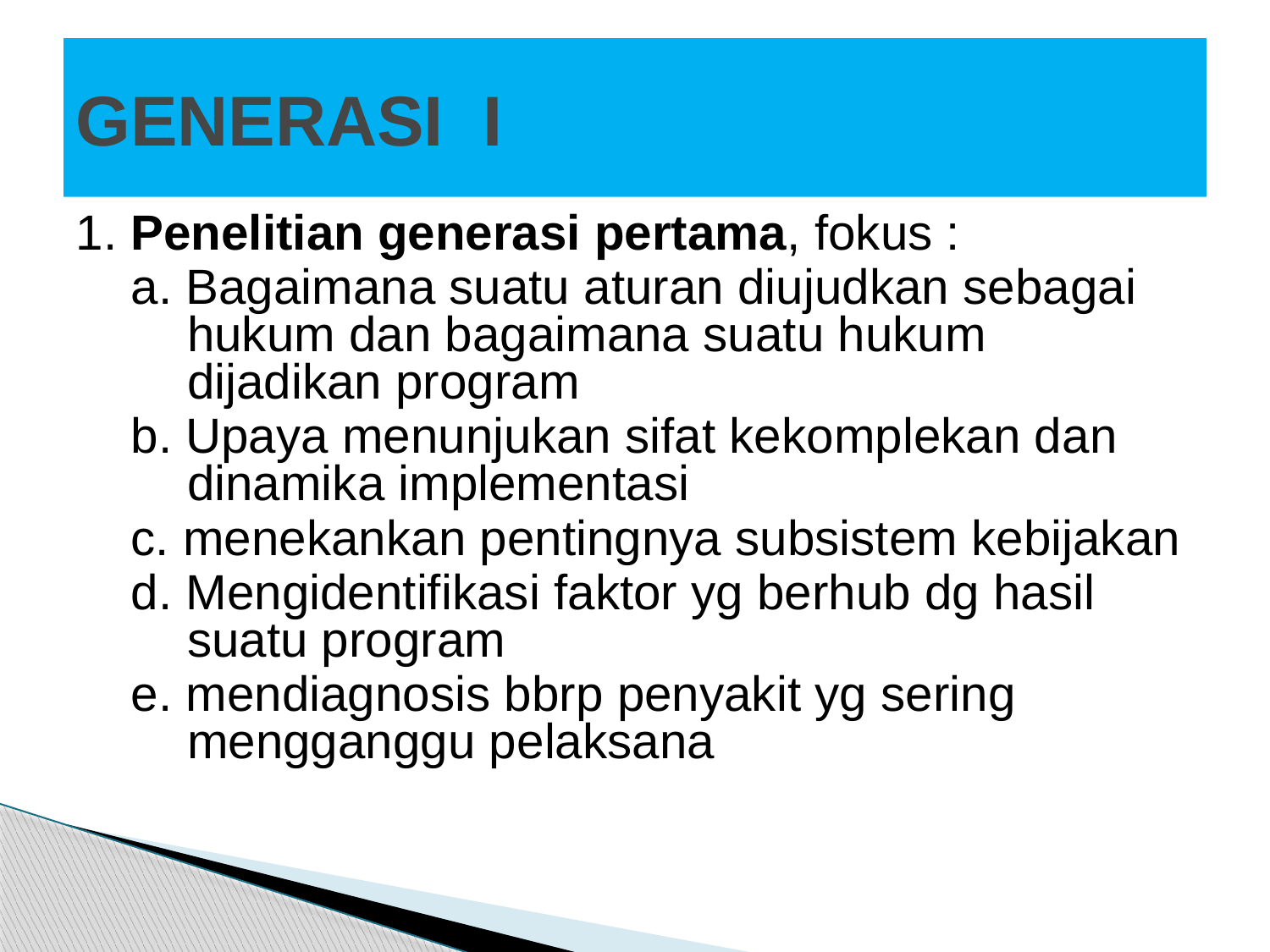

# GENERASI  I
1. Penelitian generasi pertama, fokus :
    a. Bagaimana suatu aturan diujudkan sebagai hukum dan bagaimana suatu hukum dijadikan program
    b. Upaya menunjukan sifat kekomplekan dan dinamika implementasi
    c. menekankan pentingnya subsistem kebijakan
    d. Mengidentifikasi faktor yg berhub dg hasil suatu program
    e. mendiagnosis bbrp penyakit yg sering mengganggu pelaksana